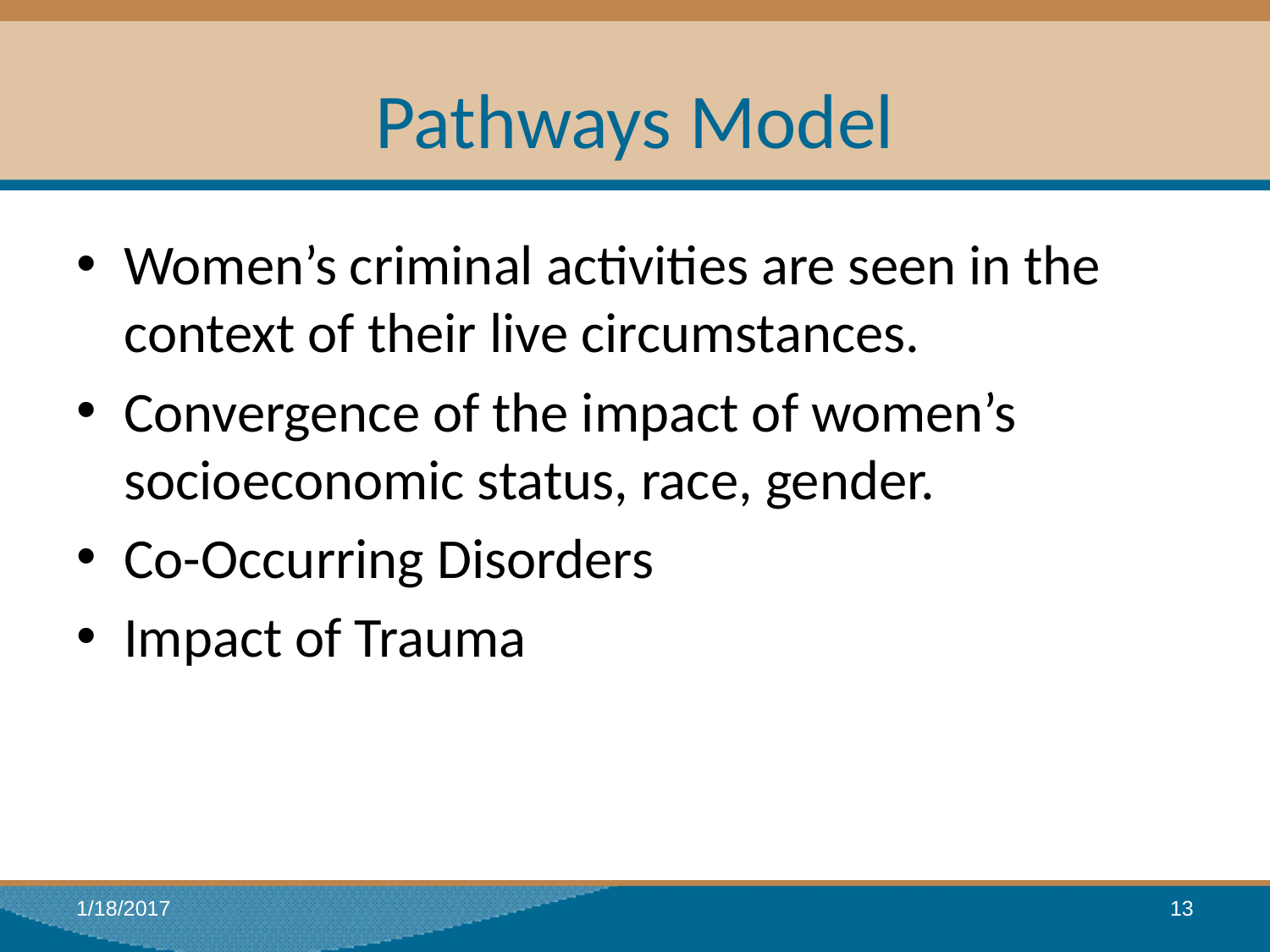

# Pathways Model
Women’s criminal activities are seen in the context of their live circumstances.
Convergence of the impact of women’s socioeconomic status, race, gender.
Co-Occurring Disorders
Impact of Trauma

1/18/2017
13